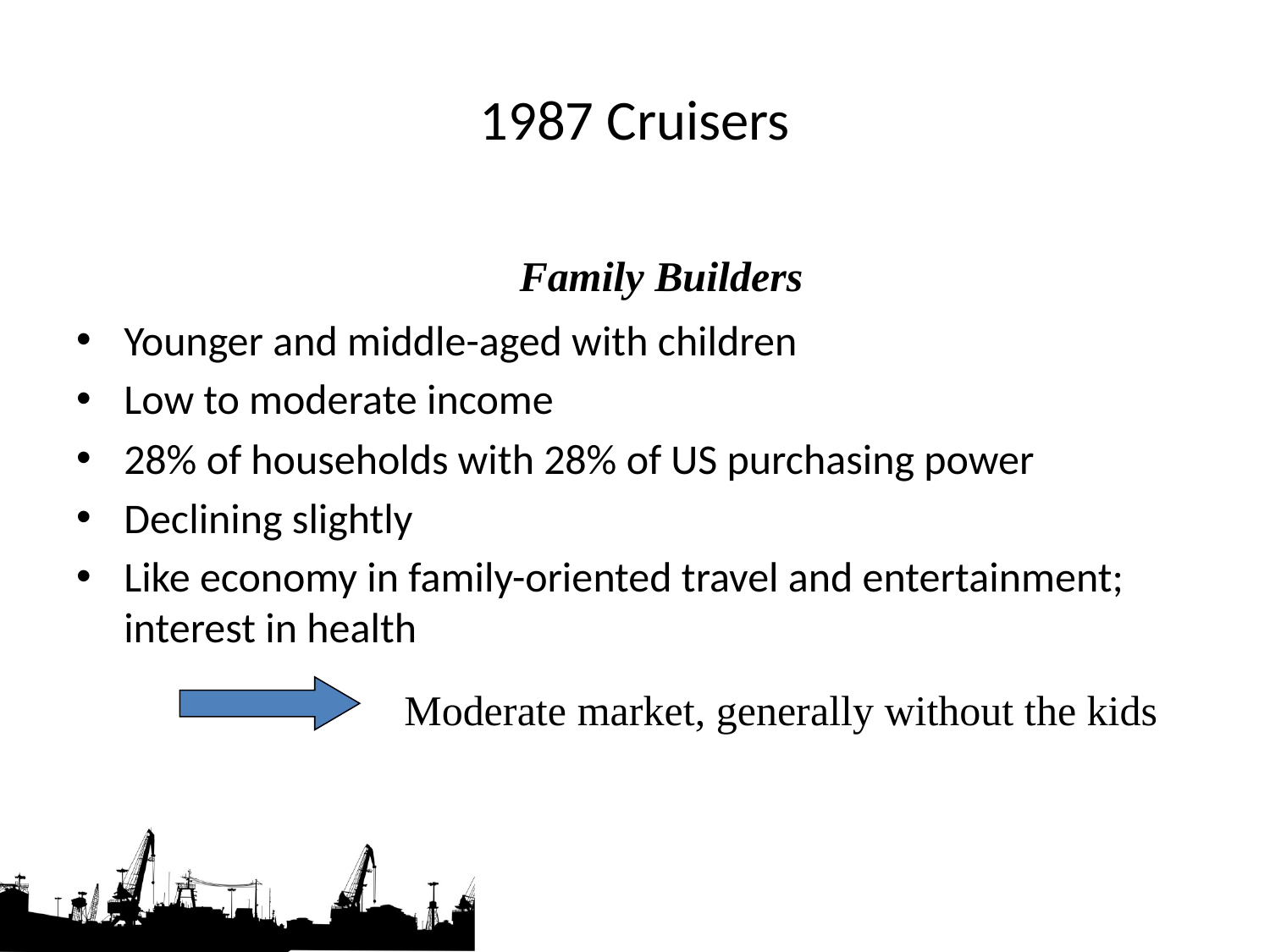

# 1987 Cruisers
Family Builders
Younger and middle-aged with children
Low to moderate income
28% of households with 28% of US purchasing power
Declining slightly
Like economy in family-oriented travel and entertainment; interest in health

Moderate market, generally without the kids